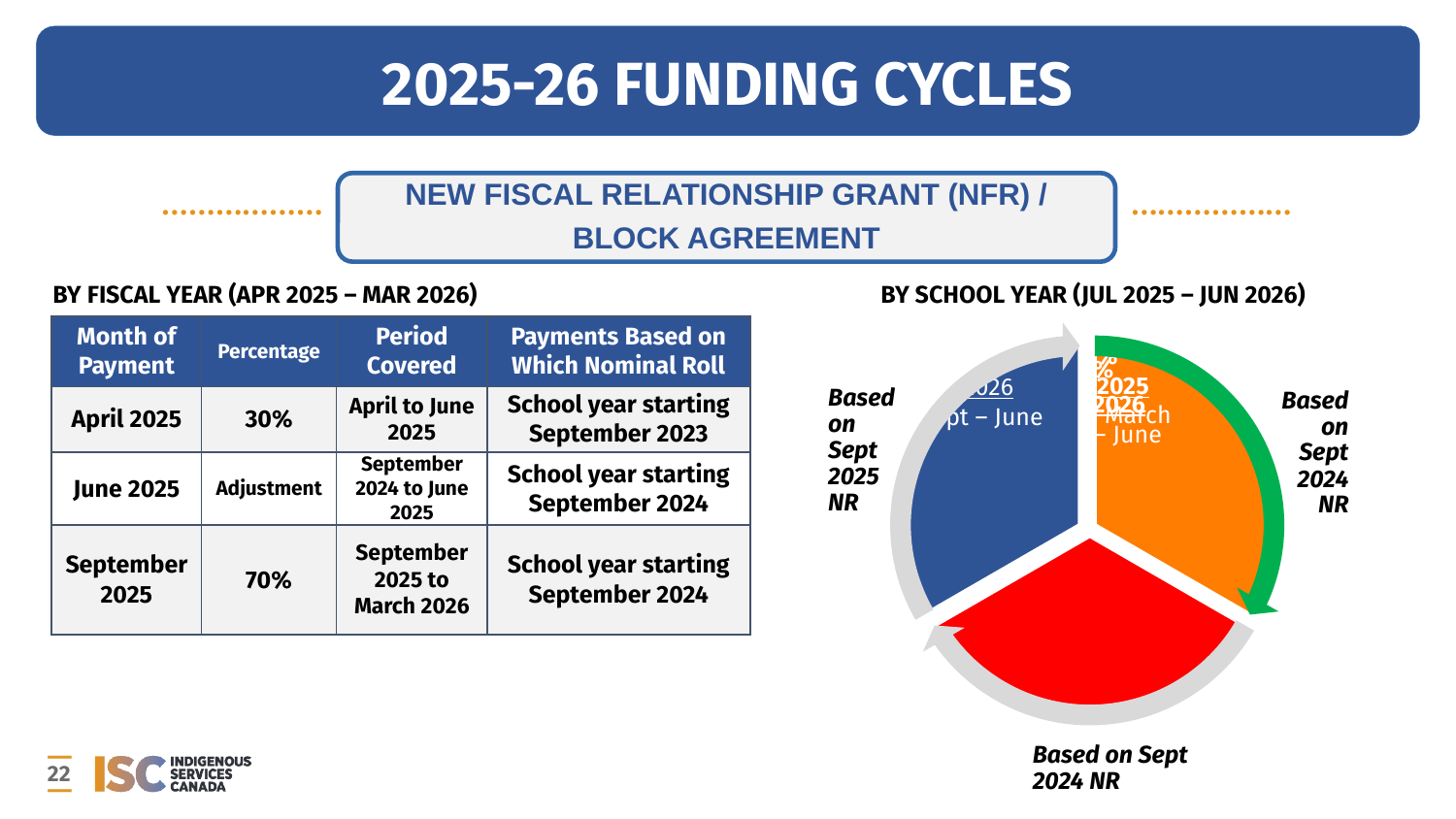

2025-26 FUNDING CYCLES
2024-25 FUNDING
NEW FISCAL RELATIONSHIP GRANT (NFR) /
BLOCK AGREEMENT
………………
………………
BY FISCAL YEAR (APR 2025 – MAR 2026)
BY SCHOOL YEAR (JUL 2025 – JUN 2026)
| Month of Payment | Percentage | Period Covered | Payments Based on Which Nominal Roll |
| --- | --- | --- | --- |
| April 2025 | 30% | April to June 2025 | School year starting September 2023 |
| June 2025 | Adjustment | September 2024 to June 2025 | School year starting September 2024 |
| September 2025 | 70% | September 2025 to March 2026 | School year starting September 2024 |
70%
Sept 2025
Sept – March
30%
April 2026
April – June
 Adjustment
 June 2026
Sept – June
Based on Sept 2025 NR
Based on Sept 2024 NR
Based on Sept 2024 NR
22